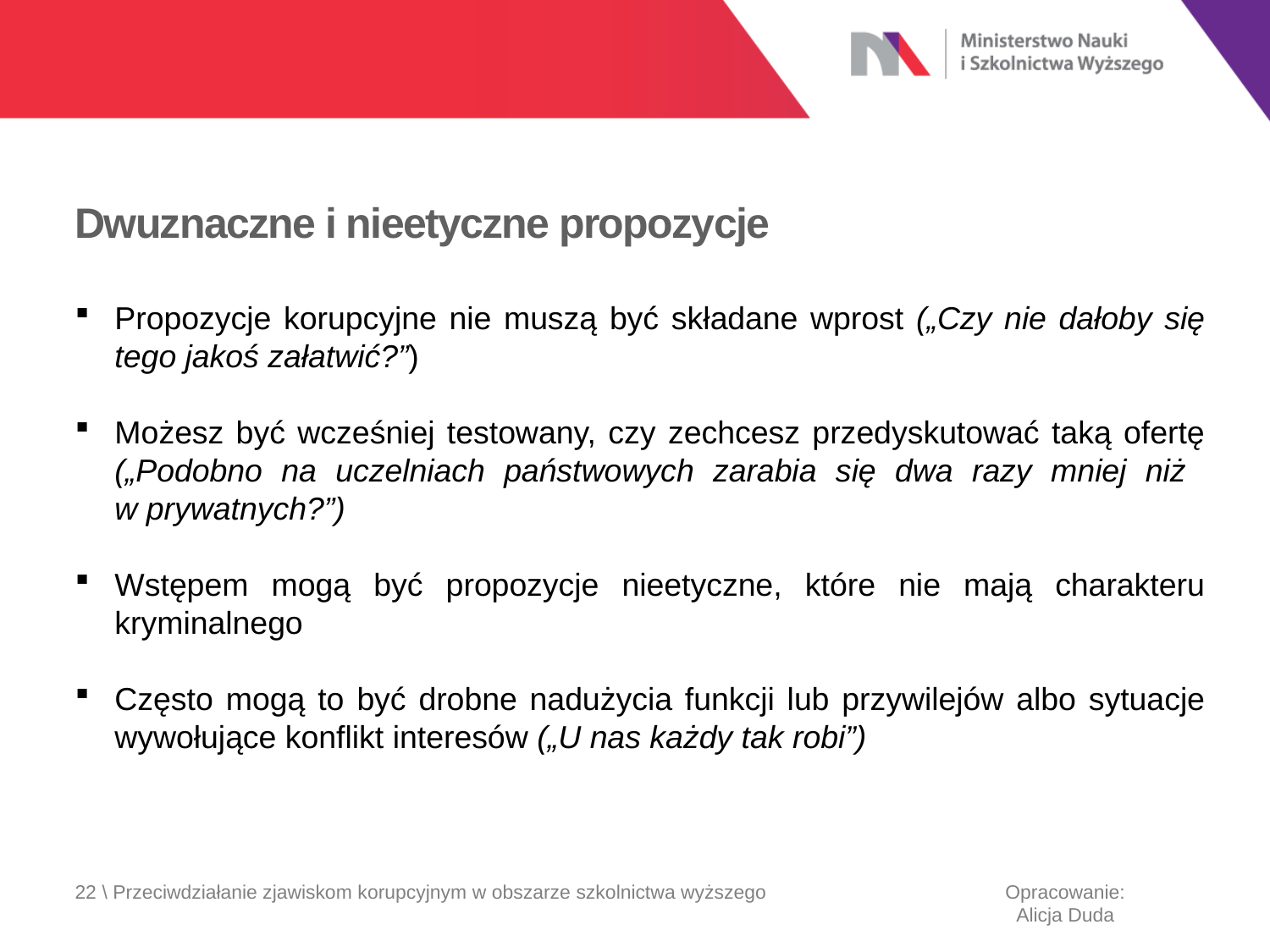

Dwuznaczne i nieetyczne propozycje

Propozycje korupcyjne nie muszą być składane wprost („Czy nie dałoby się tego jakoś załatwić?”)

Możesz być wcześniej testowany, czy zechcesz przedyskutować taką ofertę („Podobno na uczelniach państwowych zarabia się dwa razy mniej niż
w prywatnych?”)

Wstępem mogą być propozycje nieetyczne, które nie mają charakteru kryminalnego

Często mogą to być drobne nadużycia funkcji lub przywilejów albo sytuacje wywołujące konflikt interesów („U nas każdy tak robi”)

22 \ Przeciwdziałanie zjawiskom korupcyjnym w obszarze szkolnictwa wyższego
Opracowanie:
  Alicja Duda